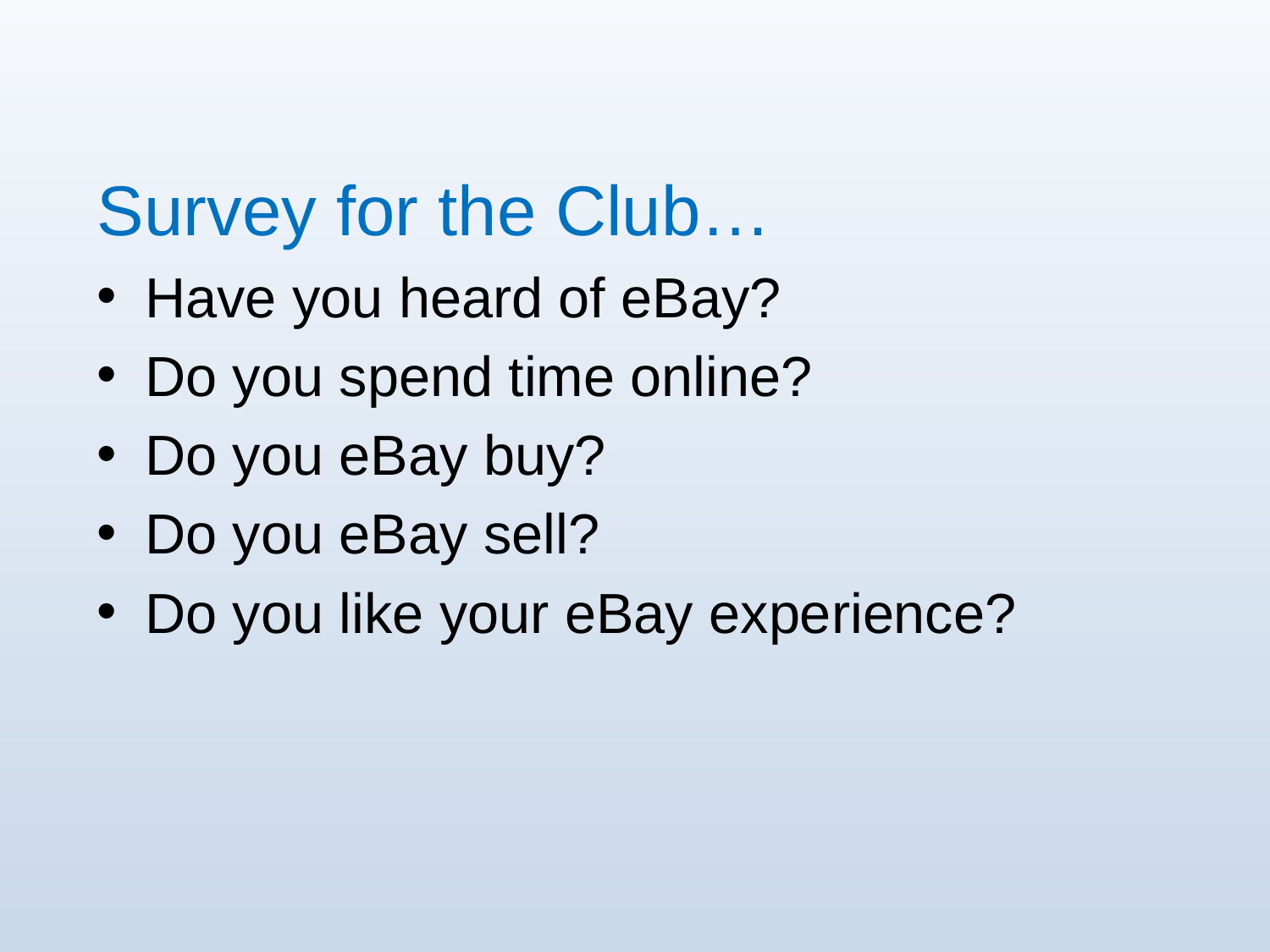

Survey for the Club…
Have you heard of eBay?
Do you spend time online?
Do you eBay buy?
Do you eBay sell?
Do you like your eBay experience?